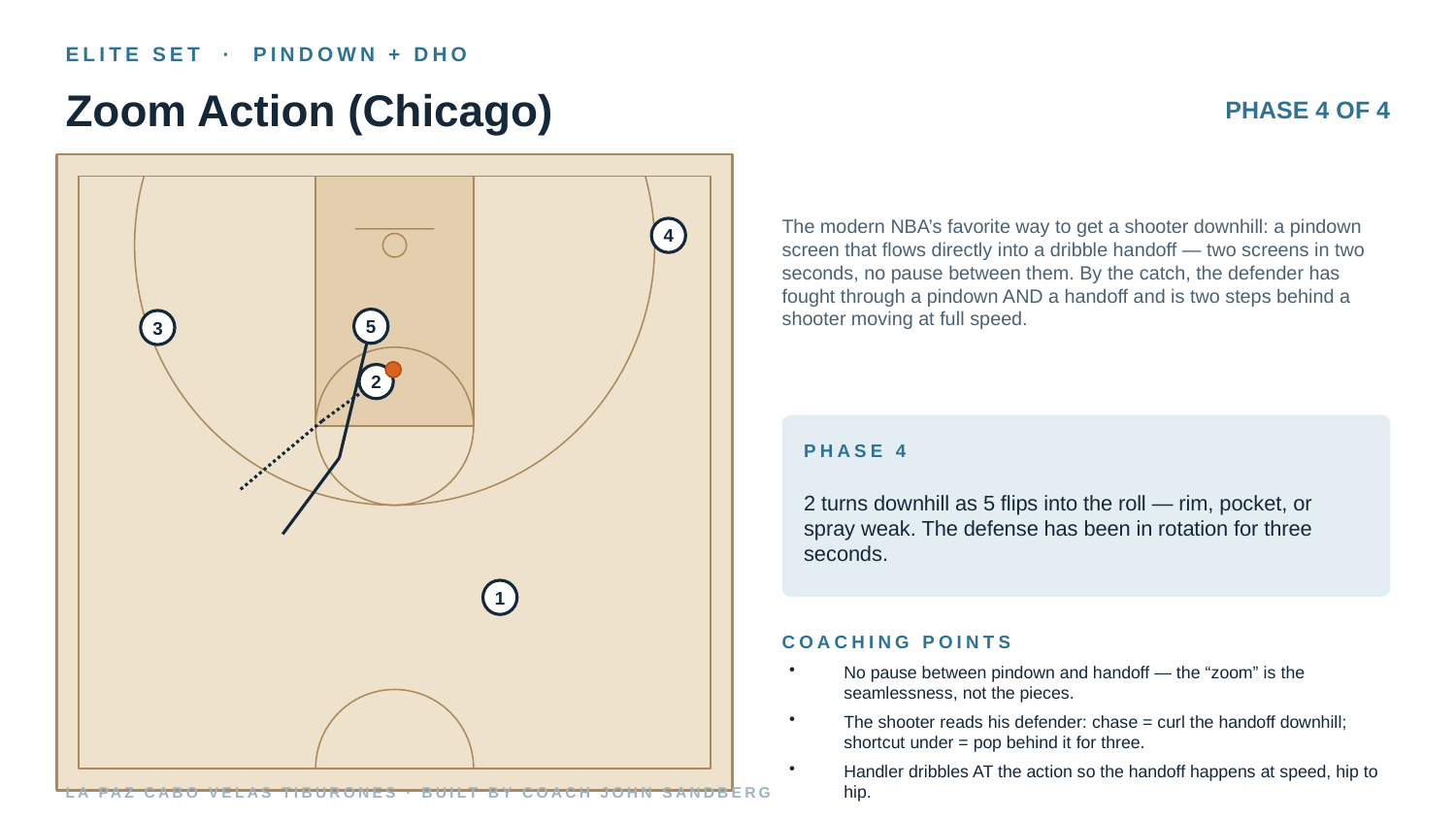

ELITE SET  ·  PINDOWN + DHO
Zoom Action (Chicago)
PHASE 4 OF 4

The modern NBA’s favorite way to get a shooter downhill: a pindown screen that flows directly into a dribble handoff — two screens in two seconds, no pause between them. By the catch, the defender has fought through a pindown AND a handoff and is two steps behind a shooter moving at full speed.

4

5

3

2

PHASE 4

2 turns downhill as 5 flips into the roll — rim, pocket, or spray weak. The defense has been in rotation for three seconds.

1
COACHING POINTS
No pause between pindown and handoff — the “zoom” is the seamlessness, not the pieces.
The shooter reads his defender: chase = curl the handoff downhill; shortcut under = pop behind it for three.
Handler dribbles AT the action so the handoff happens at speed, hip to hip.

LA PAZ CABO VELAS TIBURONES · BUILT BY COACH JOHN SANDBERG